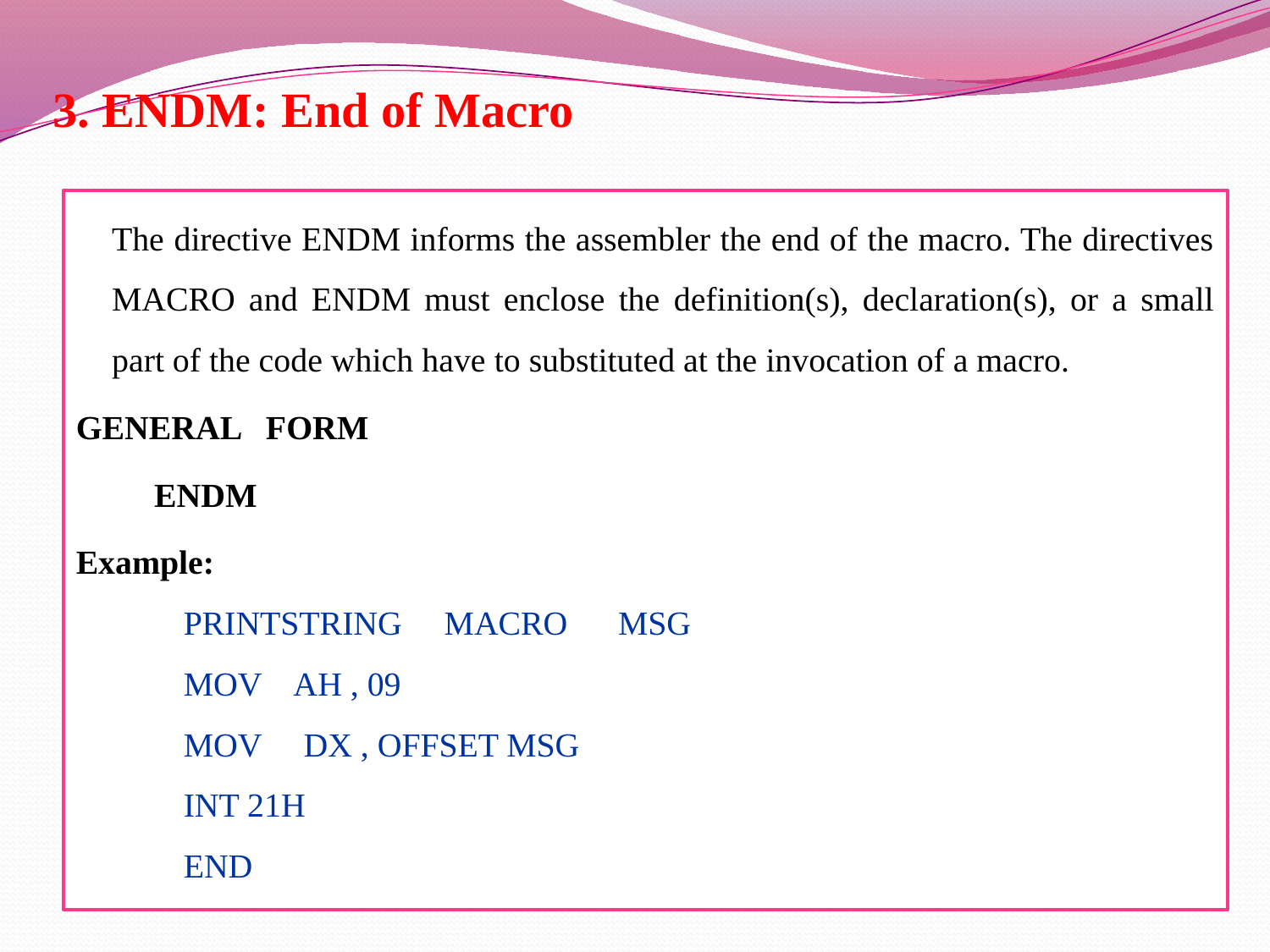

# 3. ENDM: End of Macro
		The directive ENDM informs the assembler the end of the macro. The directives MACRO and ENDM must enclose the definition(s), declaration(s), or a small part of the code which have to substituted at the invocation of a macro.
GENERAL   FORM
	     ENDM
Example:
	PRINTSTRING     MACRO      MSG
			MOV    AH , 09
			MOV     DX , OFFSET MSG
			INT 21H
	END